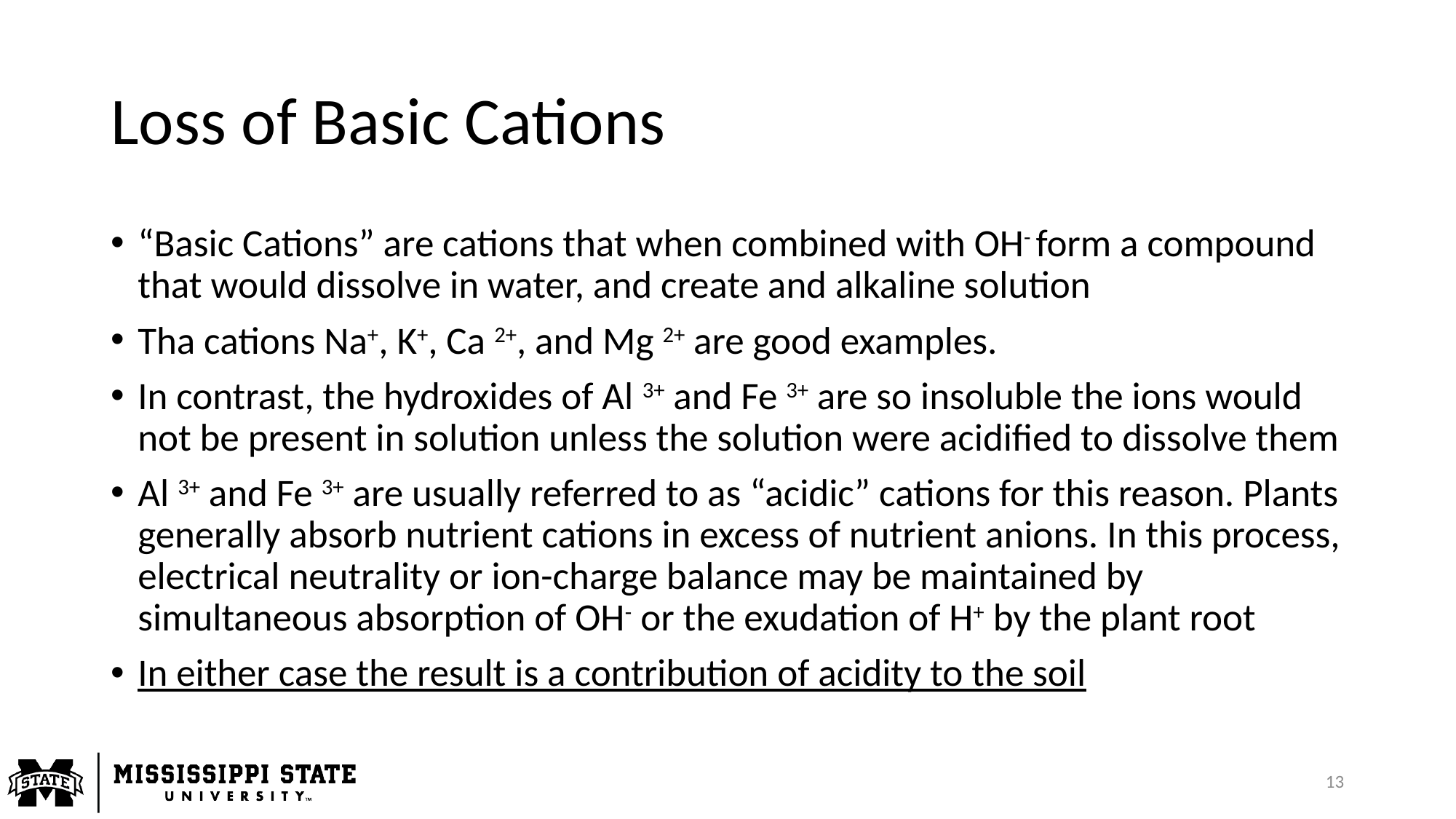

# Loss of Basic Cations
“Basic Cations” are cations that when combined with OH- form a compound that would dissolve in water, and create and alkaline solution
Tha cations Na+, K+, Ca 2+, and Mg 2+ are good examples.
In contrast, the hydroxides of Al 3+ and Fe 3+ are so insoluble the ions would not be present in solution unless the solution were acidified to dissolve them
Al 3+ and Fe 3+ are usually referred to as “acidic” cations for this reason. Plants generally absorb nutrient cations in excess of nutrient anions. In this process, electrical neutrality or ion-charge balance may be maintained by simultaneous absorption of OH- or the exudation of H+ by the plant root
In either case the result is a contribution of acidity to the soil
13